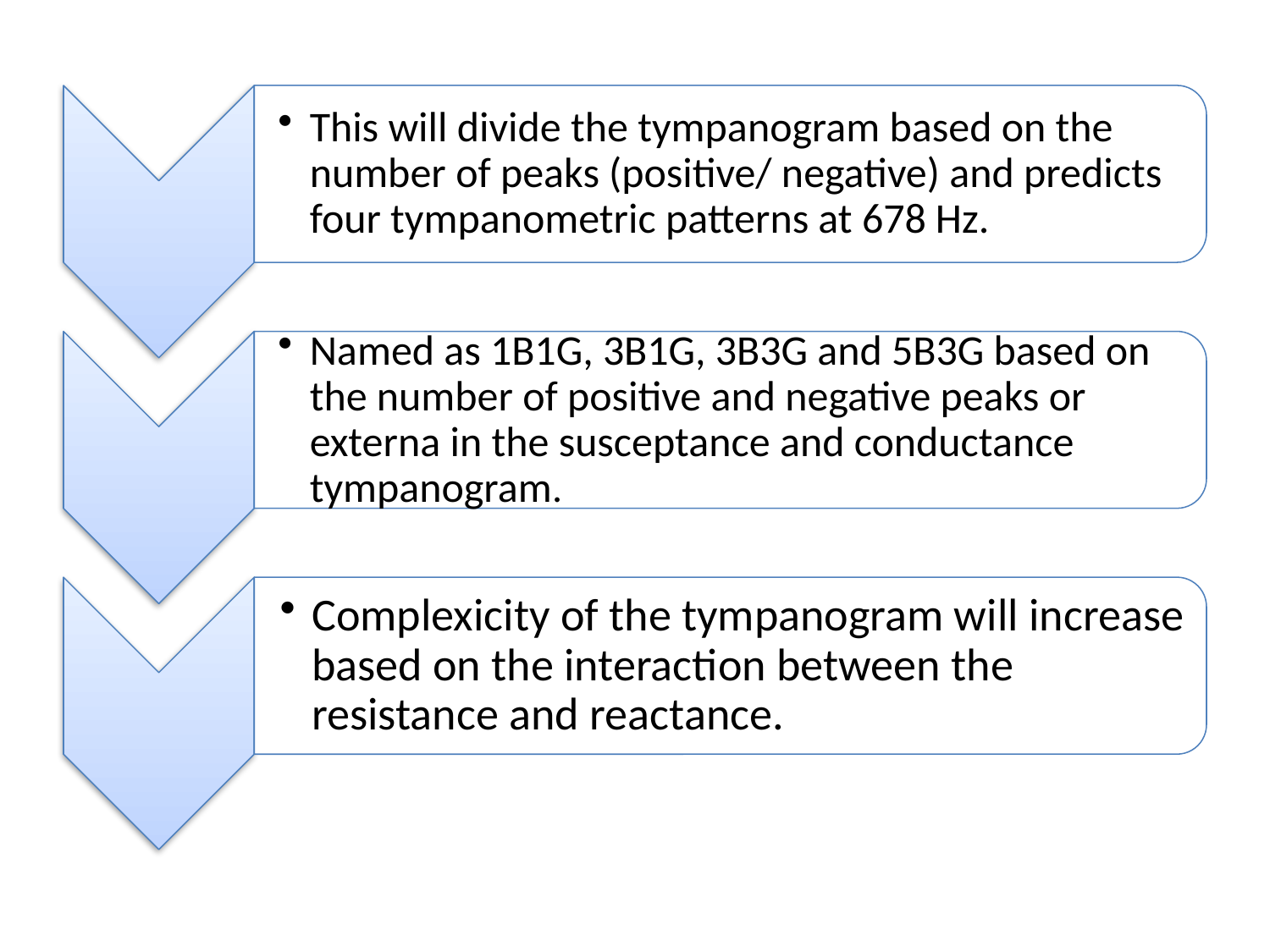

This will divide the tympanogram based on the number of peaks (positive/ negative) and predicts four tympanometric patterns at 678 Hz.

Named as 1B1G, 3B1G, 3B3G and 5B3G based on the number of positive and negative peaks or externa in the susceptance and conductance tympanogram.

Complexicity of the tympanogram will increase based on the interaction between the resistance and reactance.